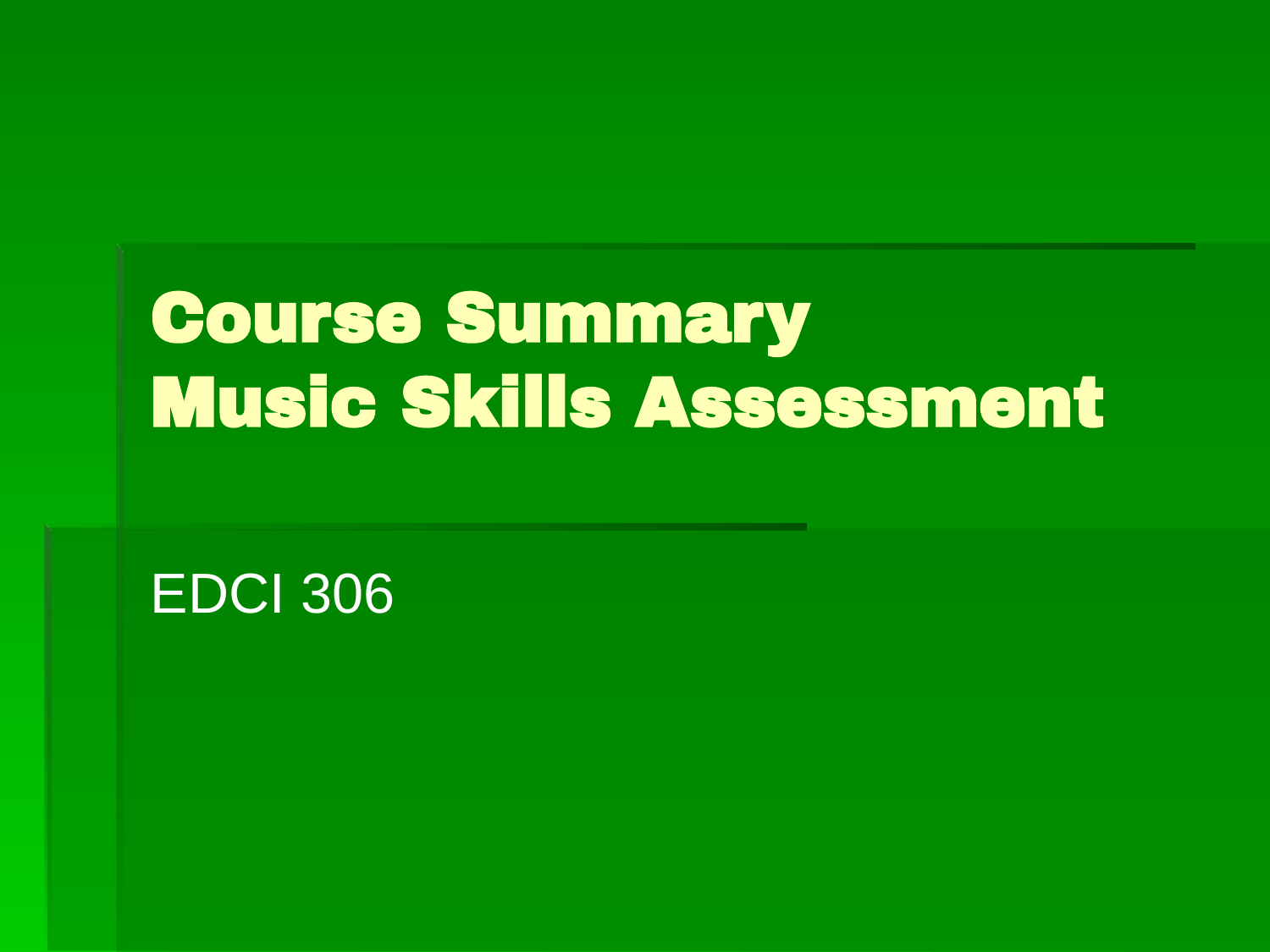

# Course Summary Music Skills Assessment
EDCI 306